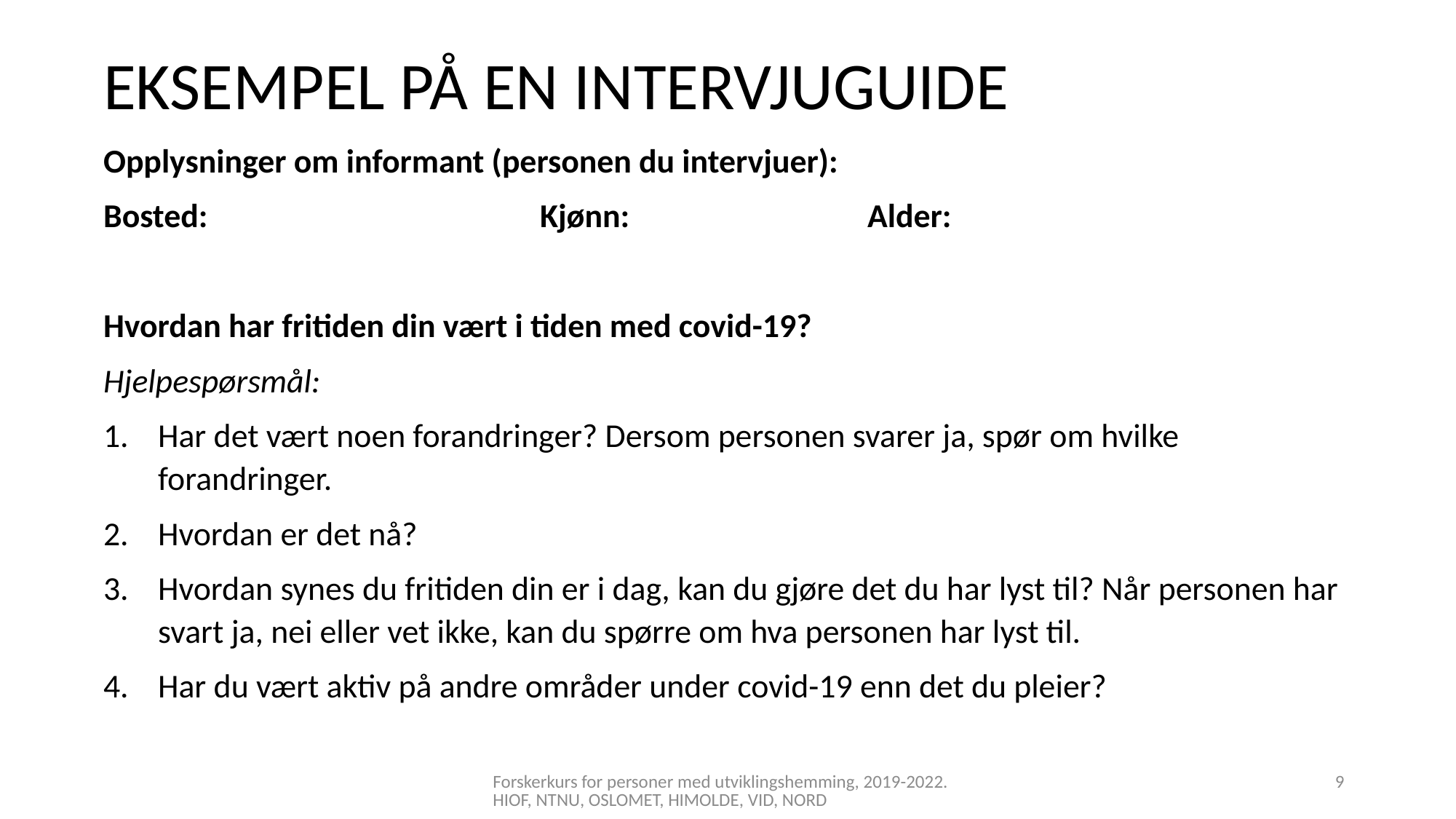

# EKSEMPEL PÅ EN INTERVJUGUIDE
Opplysninger om informant (personen du intervjuer):
Bosted: 			Kjønn: 			Alder:

Hvordan har fritiden din vært i tiden med covid-19?
Hjelpespørsmål:
Har det vært noen forandringer? Dersom personen svarer ja, spør om hvilke forandringer.
Hvordan er det nå?
Hvordan synes du fritiden din er i dag, kan du gjøre det du har lyst til? Når personen har svart ja, nei eller vet ikke, kan du spørre om hva personen har lyst til.
Har du vært aktiv på andre områder under covid-19 enn det du pleier?
Forskerkurs for personer med utviklingshemming, 2019-2022.  HIOF, NTNU, OSLOMET, HIMOLDE, VID, NORD
9